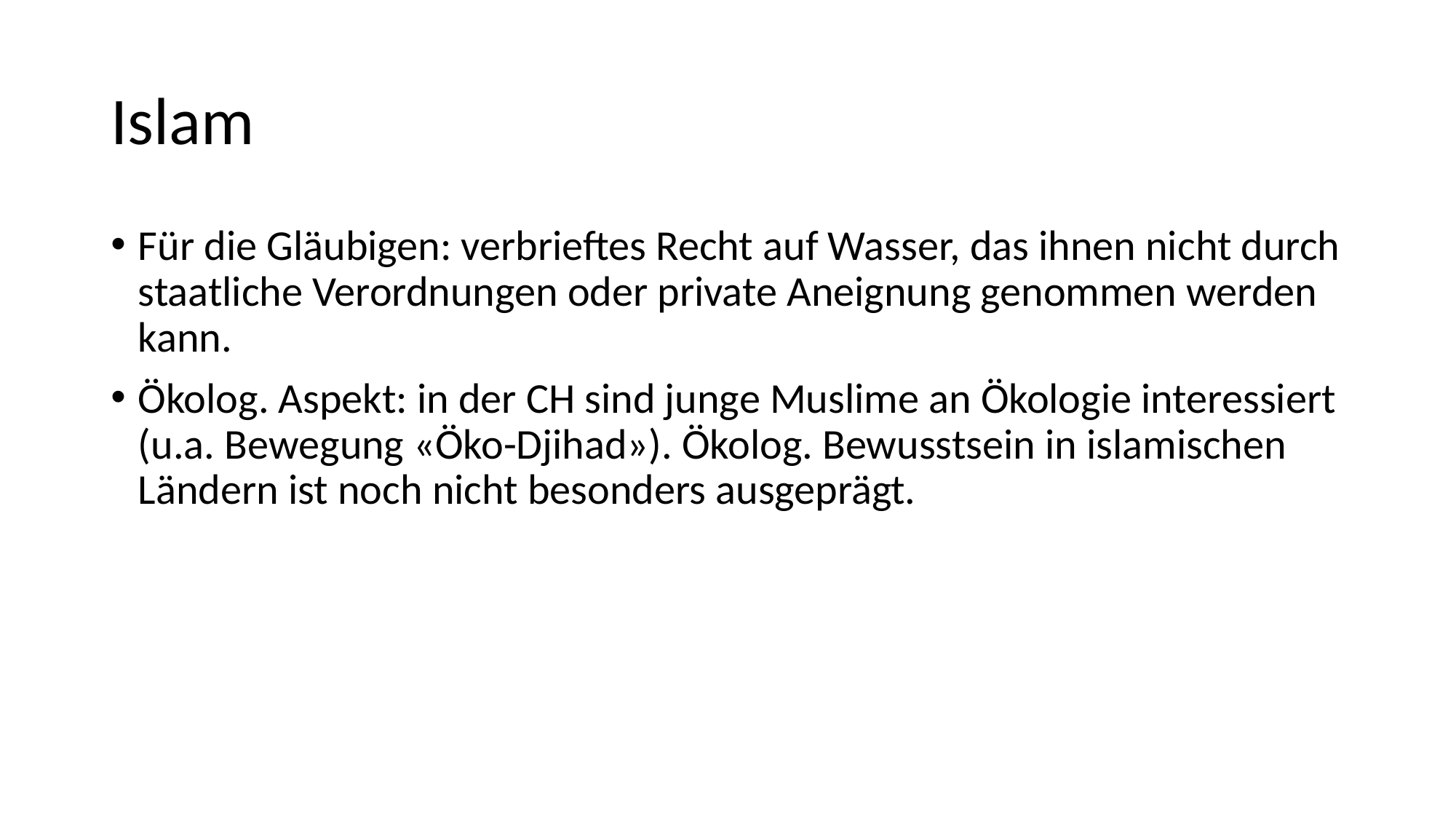

# Islam
Für die Gläubigen: verbrieftes Recht auf Wasser, das ihnen nicht durch staatliche Verordnungen oder private Aneignung genommen werden kann.
Ökolog. Aspekt: in der CH sind junge Muslime an Ökologie interessiert (u.a. Bewegung «Öko-Djihad»). Ökolog. Bewusstsein in islamischen Ländern ist noch nicht besonders ausgeprägt.